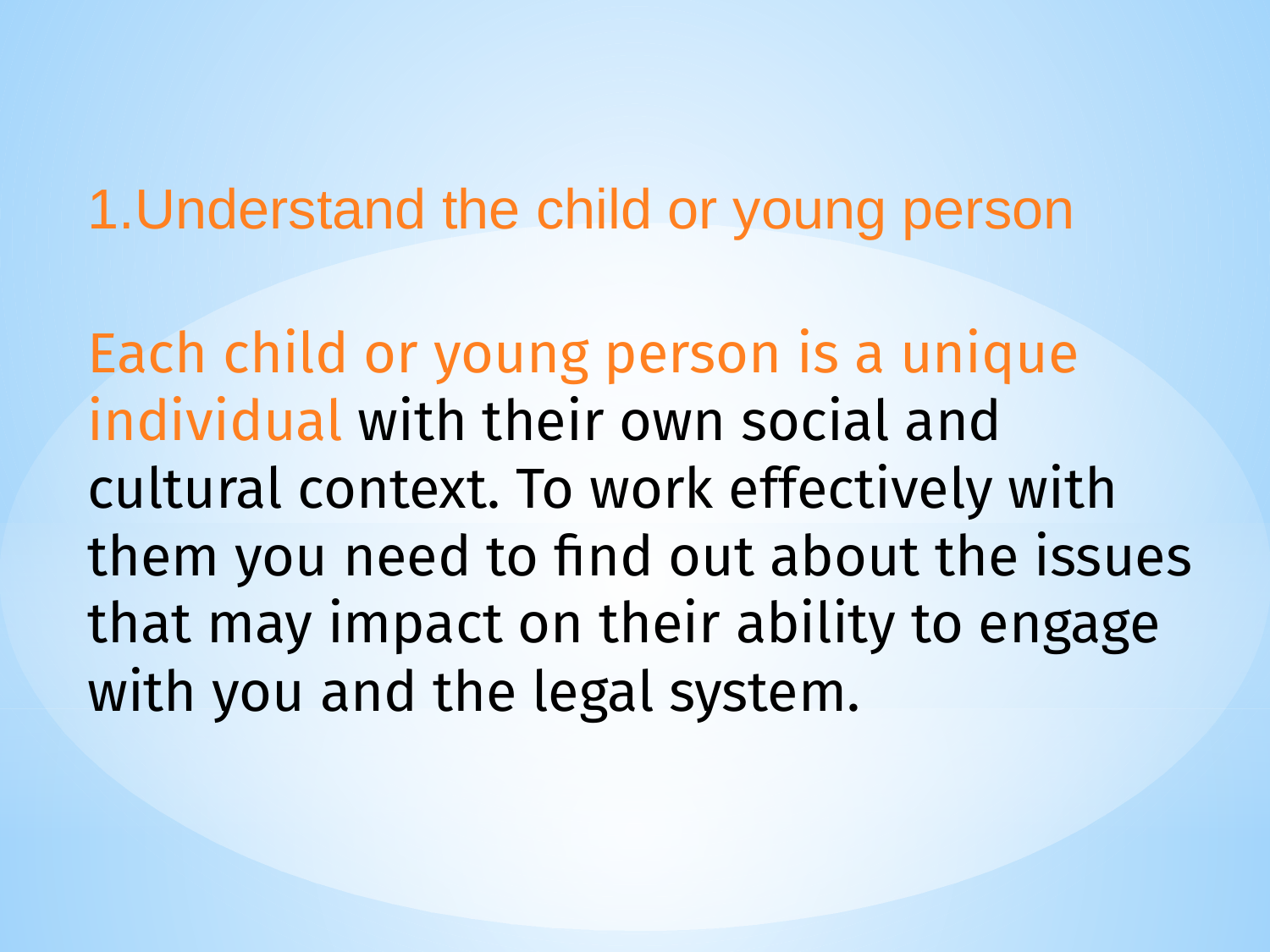

Understand the child or young person

Each child or young person is a unique individual with their own social and cultural context. To work effectively with them you need to find out about the issues that may impact on their ability to engage with you and the legal system.